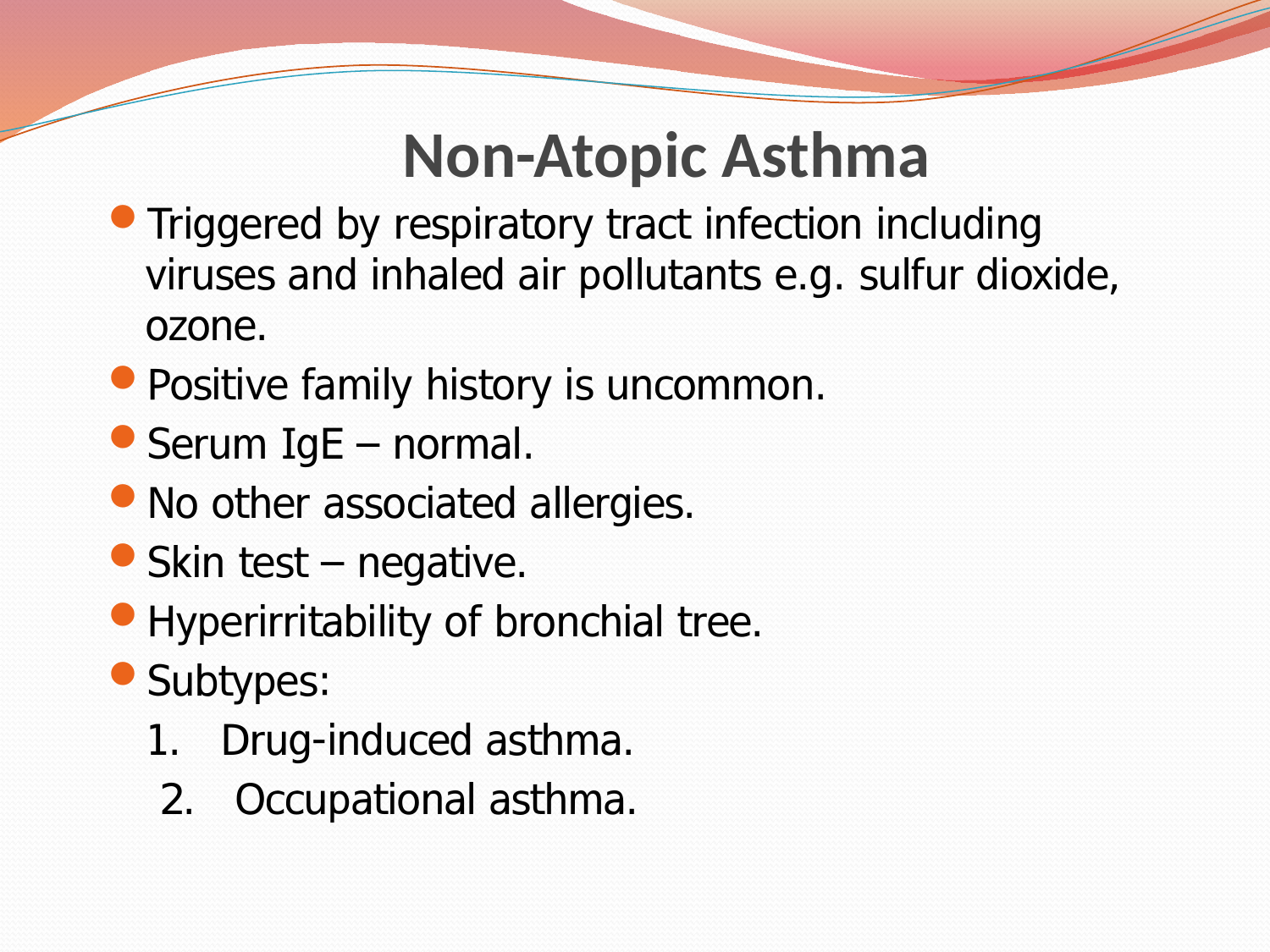

# Non-Atopic Asthma
Triggered by respiratory tract infection including viruses and inhaled air pollutants e.g. sulfur dioxide, ozone.
Positive family history is uncommon.
Serum IgE – normal.
No other associated allergies.
Skin test – negative.
Hyperirritability of bronchial tree.
Subtypes:
	1.   Drug-induced asthma.
    2.   Occupational asthma.